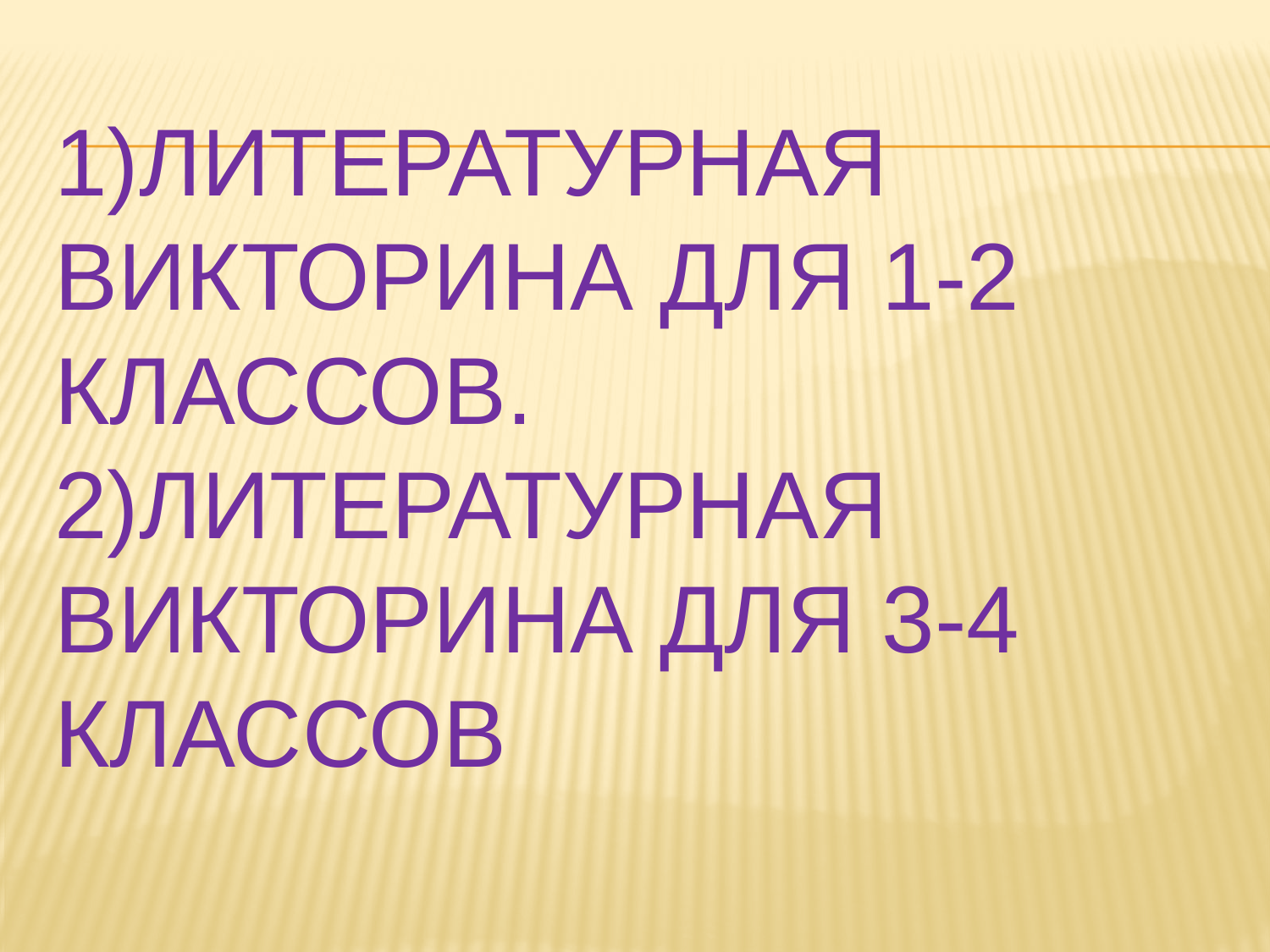

# 1)Литературная викторина для 1-2 классов. 2)Литературная викторина для 3-4 классов